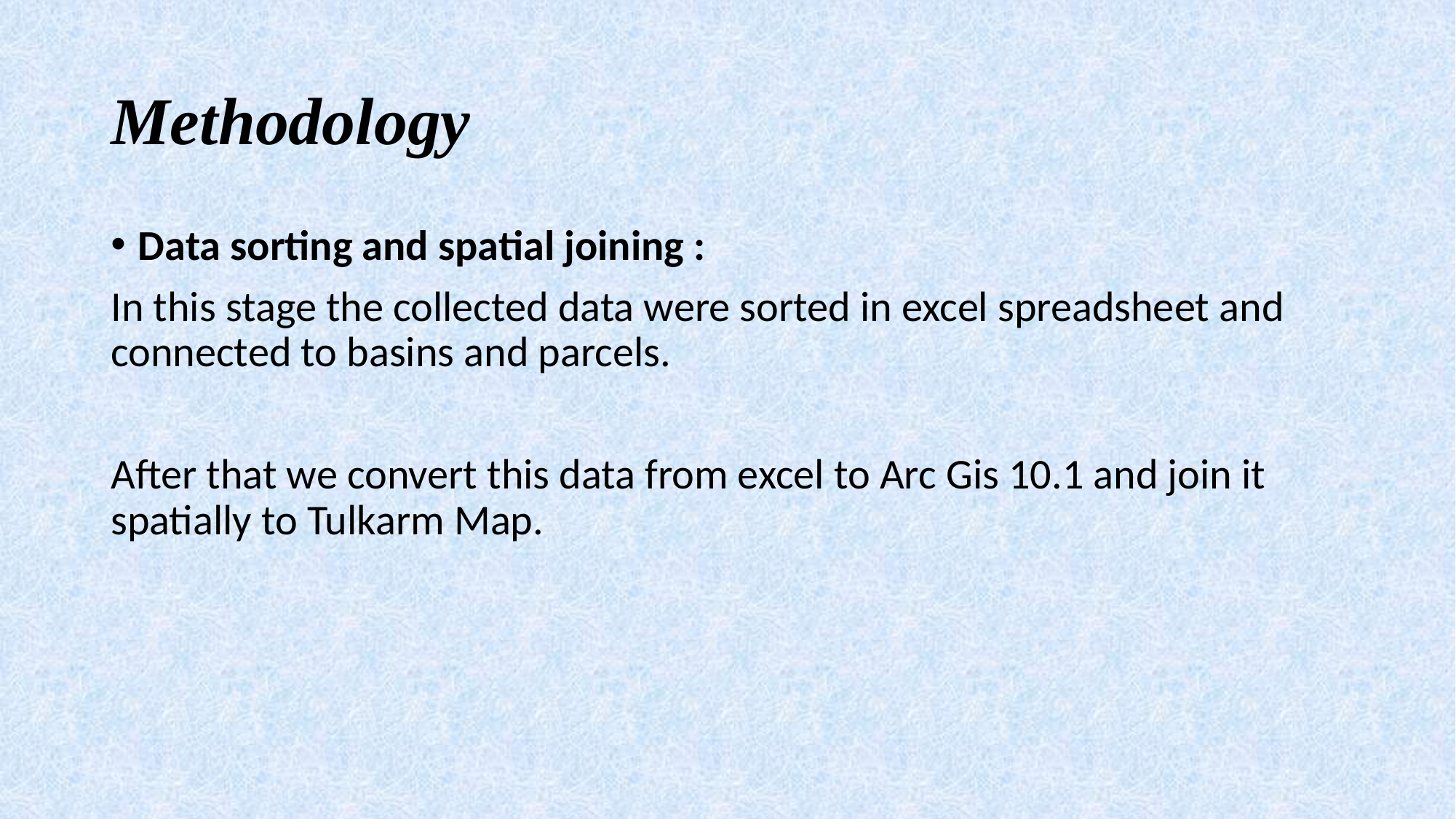

# Methodology
Data sorting and spatial joining :
In this stage the collected data were sorted in excel spreadsheet and connected to basins and parcels.

After that we convert this data from excel to Arc Gis 10.1 and join it spatially to Tulkarm Map.